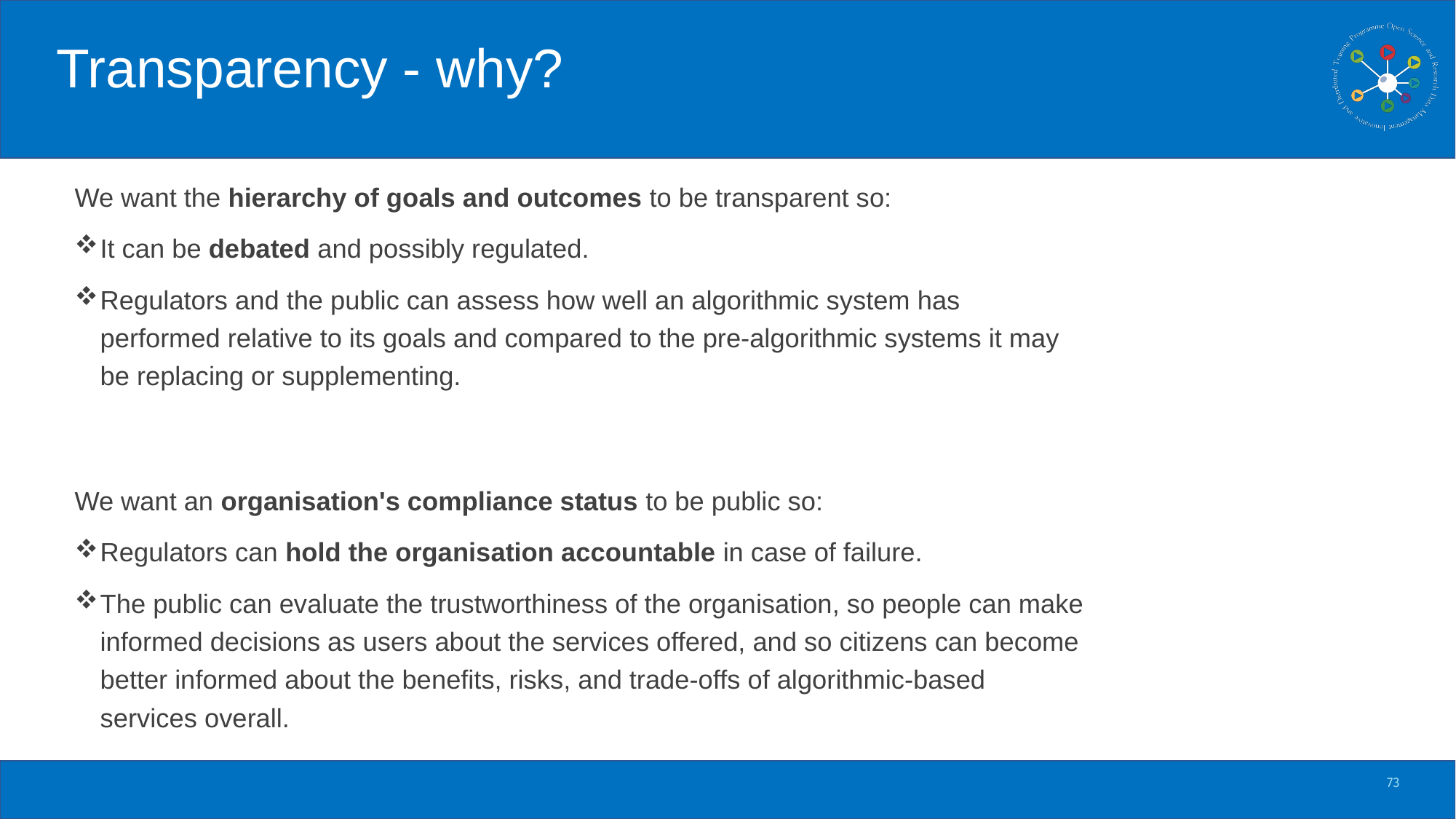

# Transparency - why?
We want the hierarchy of goals and outcomes to be transparent so:
It can be debated and possibly regulated.
Regulators and the public can assess how well an algorithmic system has performed relative to its goals and compared to the pre-algorithmic systems it may be replacing or supplementing.

We want an organisation's compliance status to be public so:
Regulators can hold the organisation accountable in case of failure.
The public can evaluate the trustworthiness of the organisation, so people can make informed decisions as users about the services offered, and so citizens can become better informed about the benefits, risks, and trade-offs of algorithmic-based services overall.
73